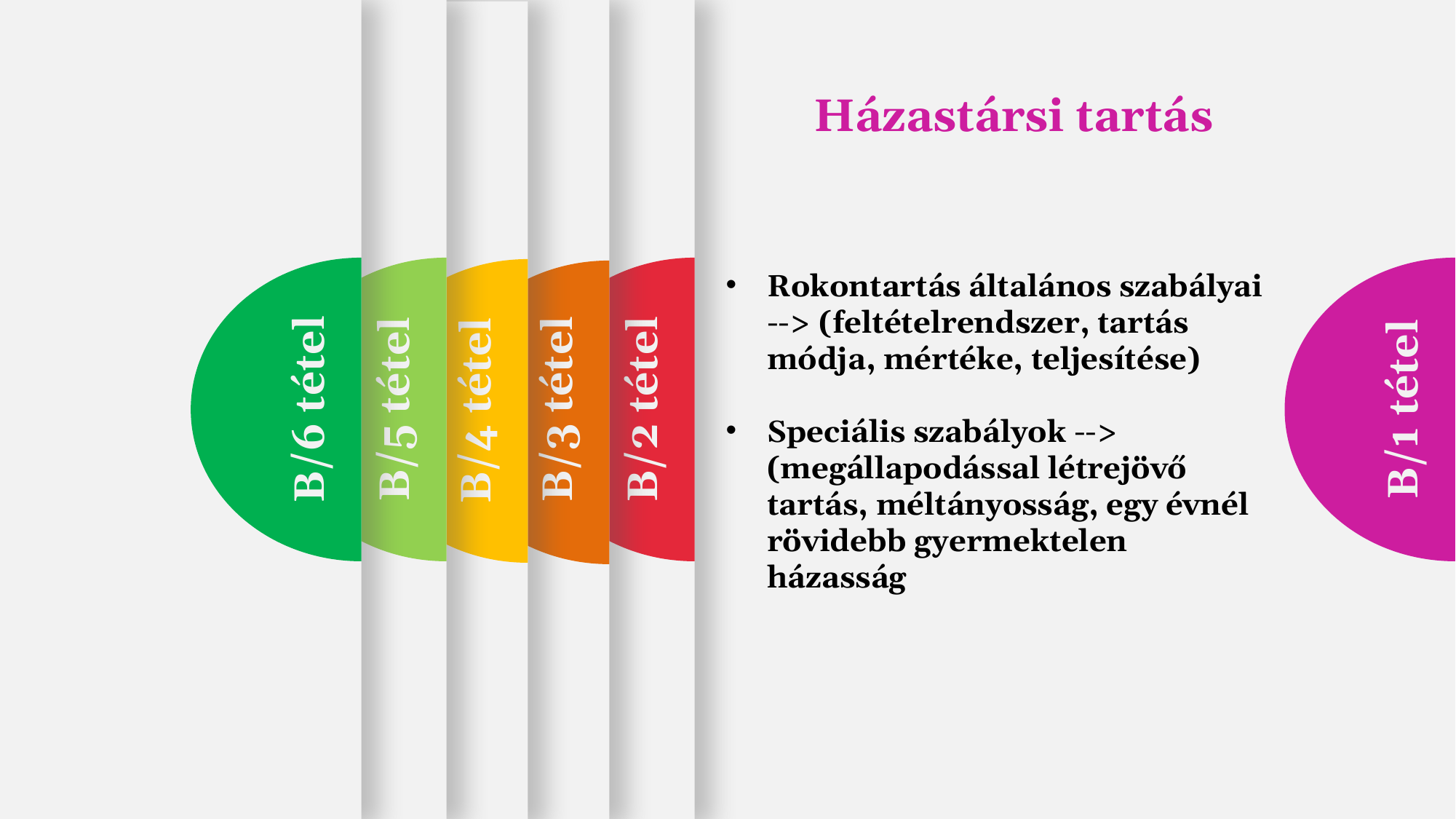

B/3 tétel

B/1 tétel

B/6 tétel

B/5 tétel

B/2 tétel

B/4 tétel
Házastársi tartás

Rokontartás általános szabályai --> (feltételrendszer, tartás módja, mértéke, teljesítése)

Speciális szabályok --> (megállapodással létrejövő tartás, méltányosság, egy évnél rövidebb gyermektelen házasság